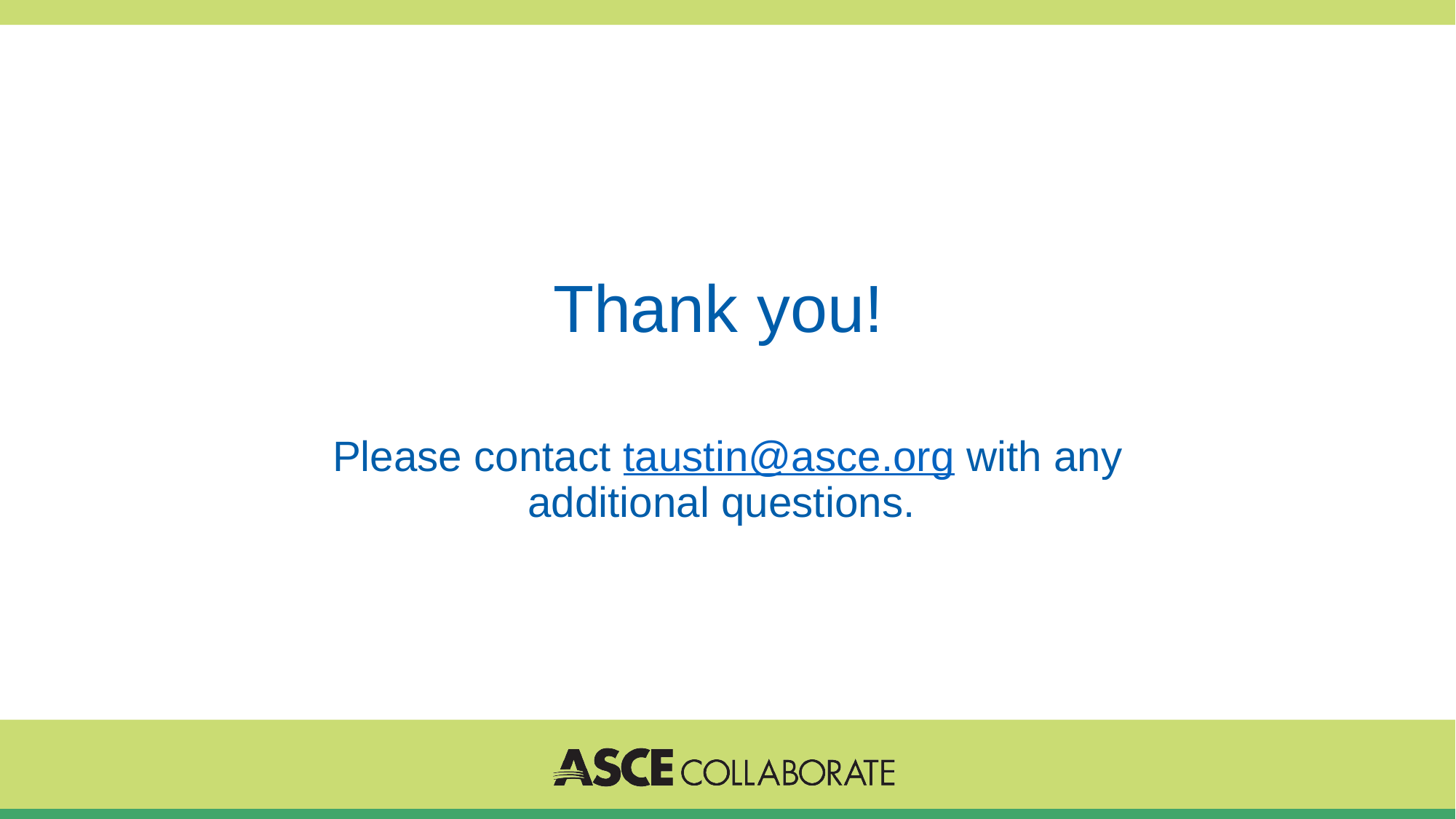

# Thank you!
Please contact taustin@asce.org with any additional questions.